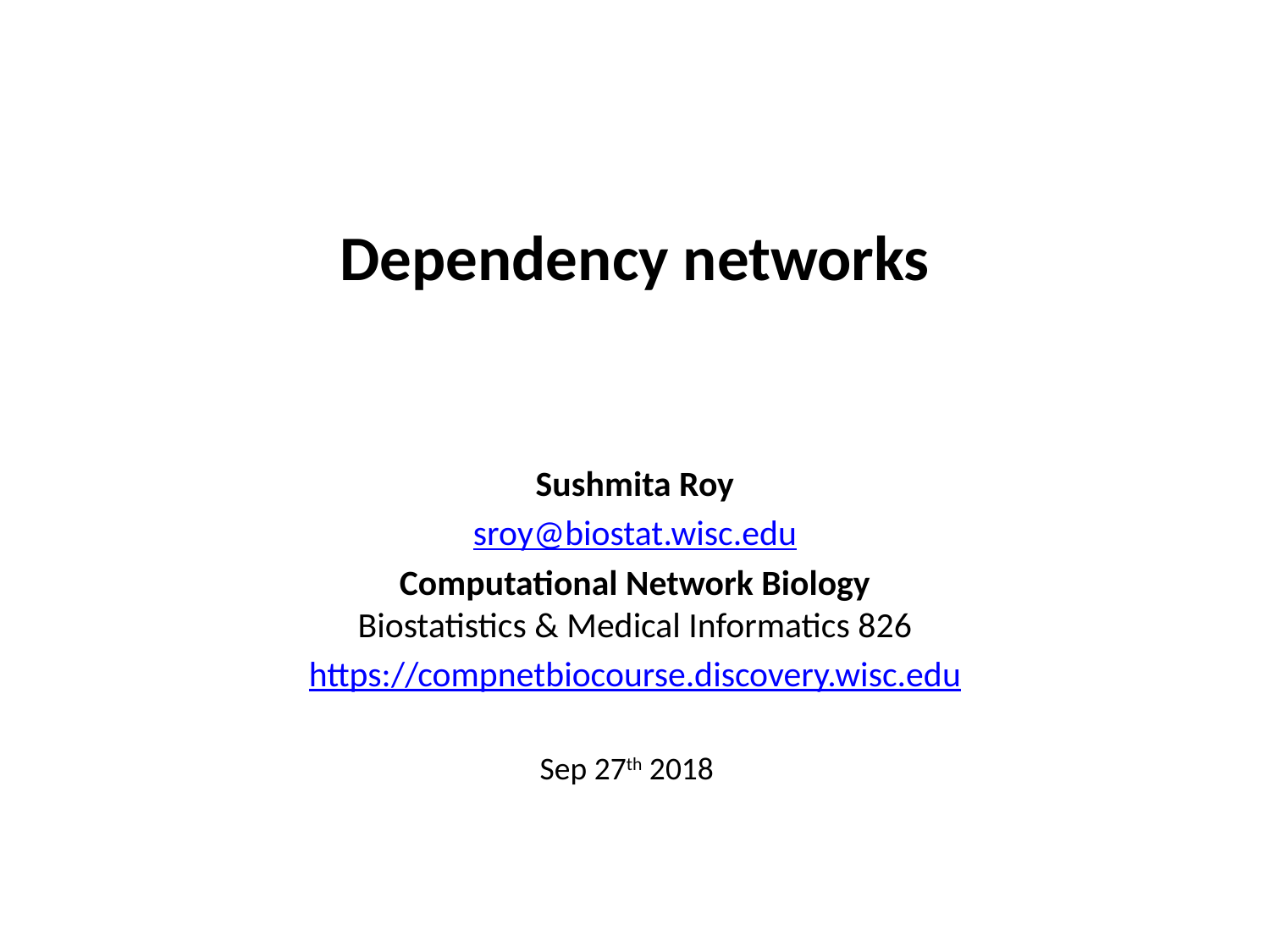

# Dependency networks
Sushmita Roy
sroy@biostat.wisc.edu
Computational Network Biology
Biostatistics & Medical Informatics 826
https://compnetbiocourse.discovery.wisc.edu

Sep 27th 2018